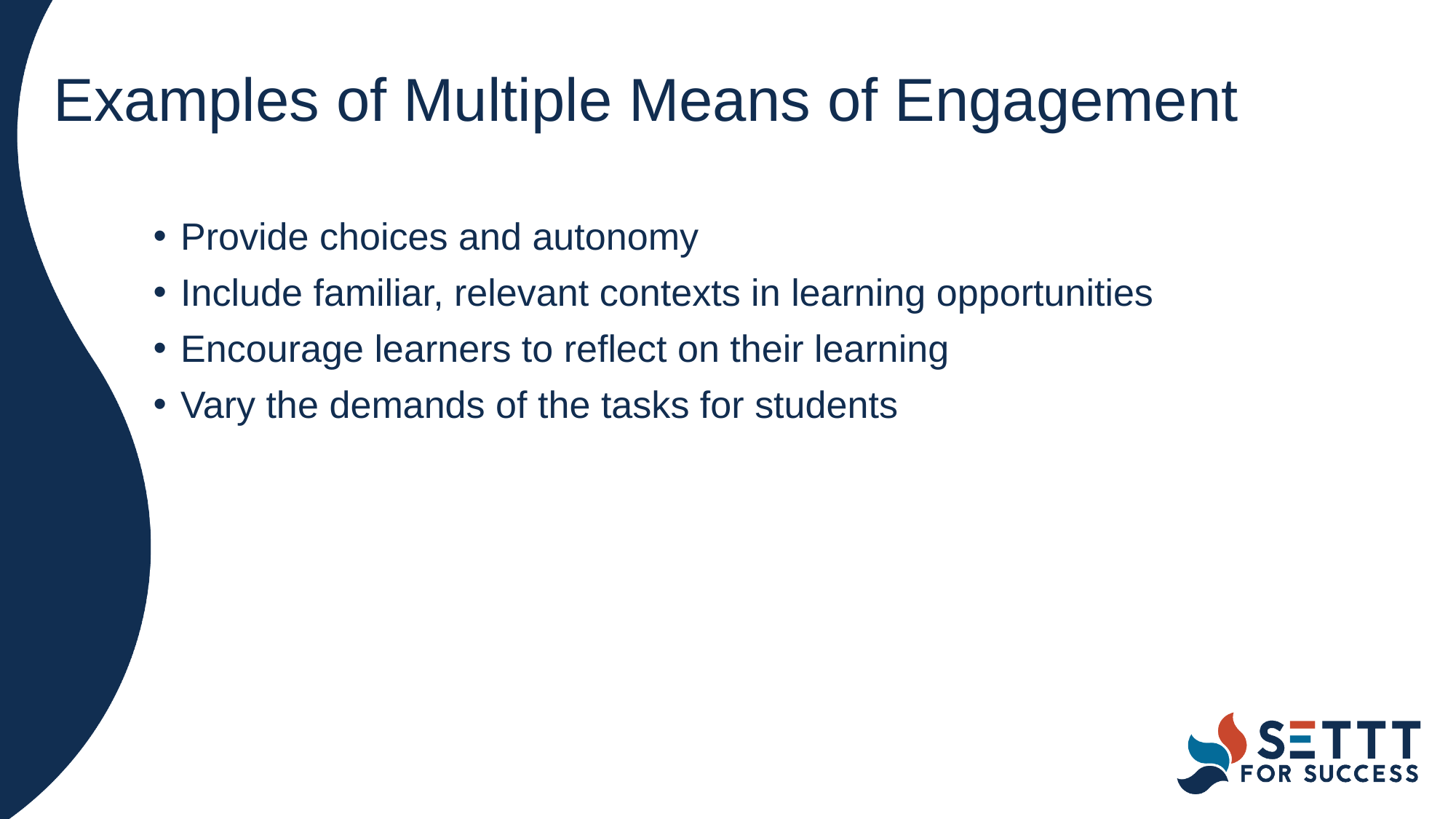

# Examples of Multiple Means of Engagement

Provide choices and autonomy
Include familiar, relevant contexts in learning opportunities
Encourage learners to reflect on their learning
Vary the demands of the tasks for students